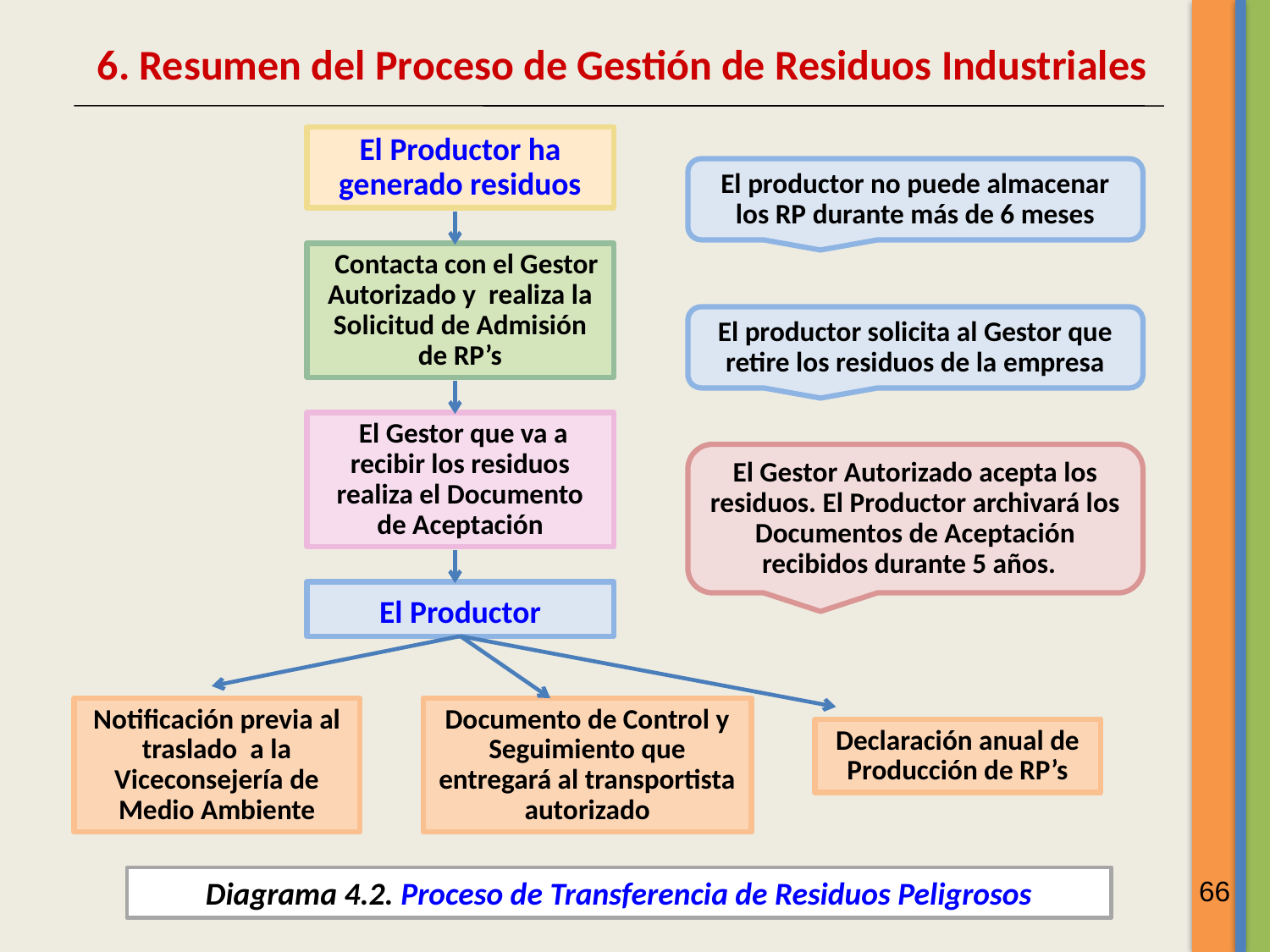

6. Resumen del Proceso de Gestión de Residuos Industriales

El Productor ha generado residuos
El productor no puede almacenar los RP durante más de 6 meses
  Contacta con el Gestor Autorizado y  realiza la Solicitud de Admisión de RP’s
El productor solicita al Gestor que retire los residuos de la empresa
 El Gestor que va a recibir los residuos realiza el Documento de Aceptación
El Gestor Autorizado acepta los residuos. El Productor archivará los Documentos de Aceptación recibidos durante 5 años.
El Productor
Notificación previa al traslado  a la Viceconsejería de Medio Ambiente
Documento de Control y Seguimiento que entregará al transportista autorizado
Declaración anual de Producción de RP’s
Diagrama 4.2. Proceso de Transferencia de Residuos Peligrosos
66